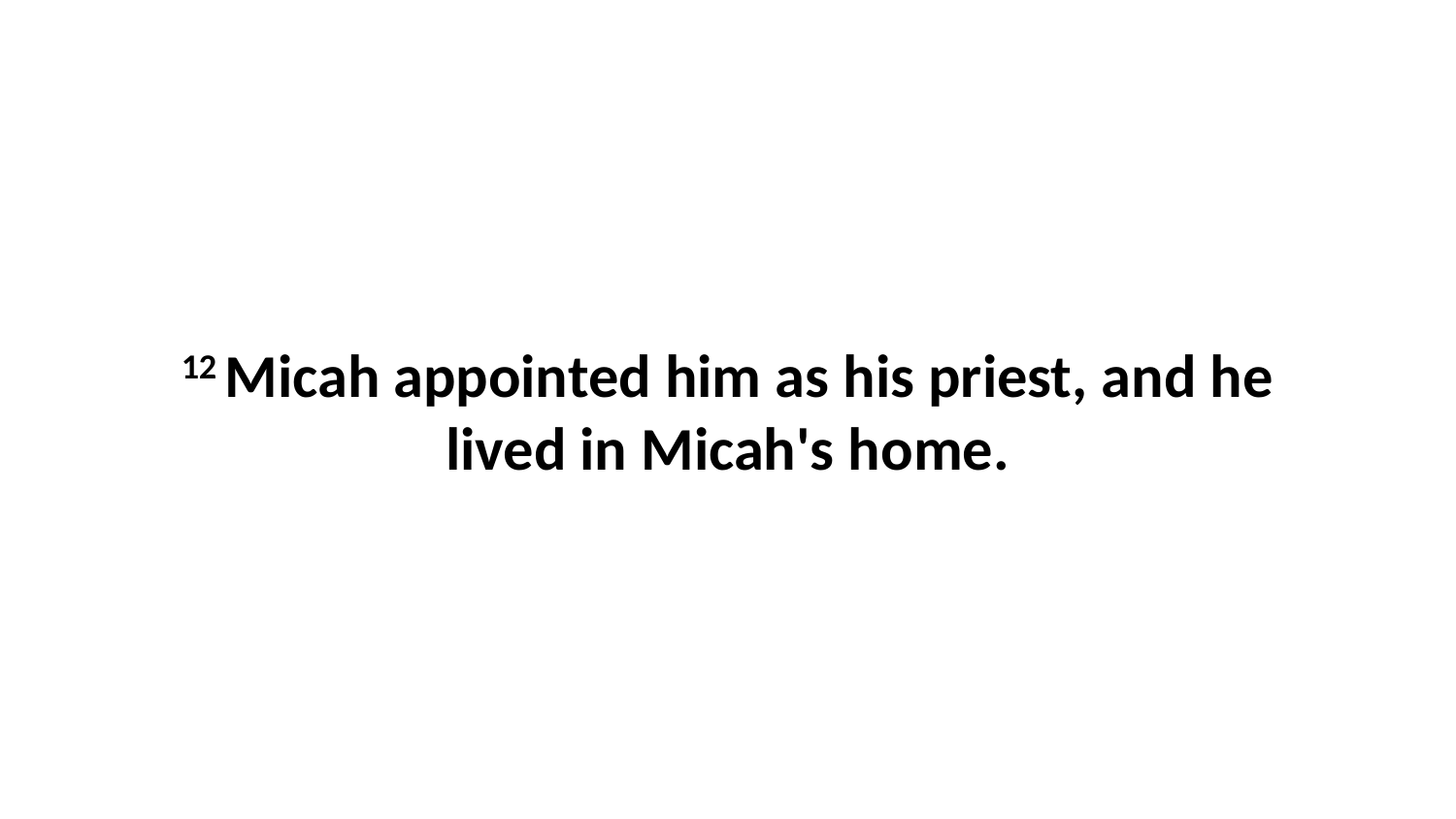

12 Micah appointed him as his priest, and he lived in Micah's home.